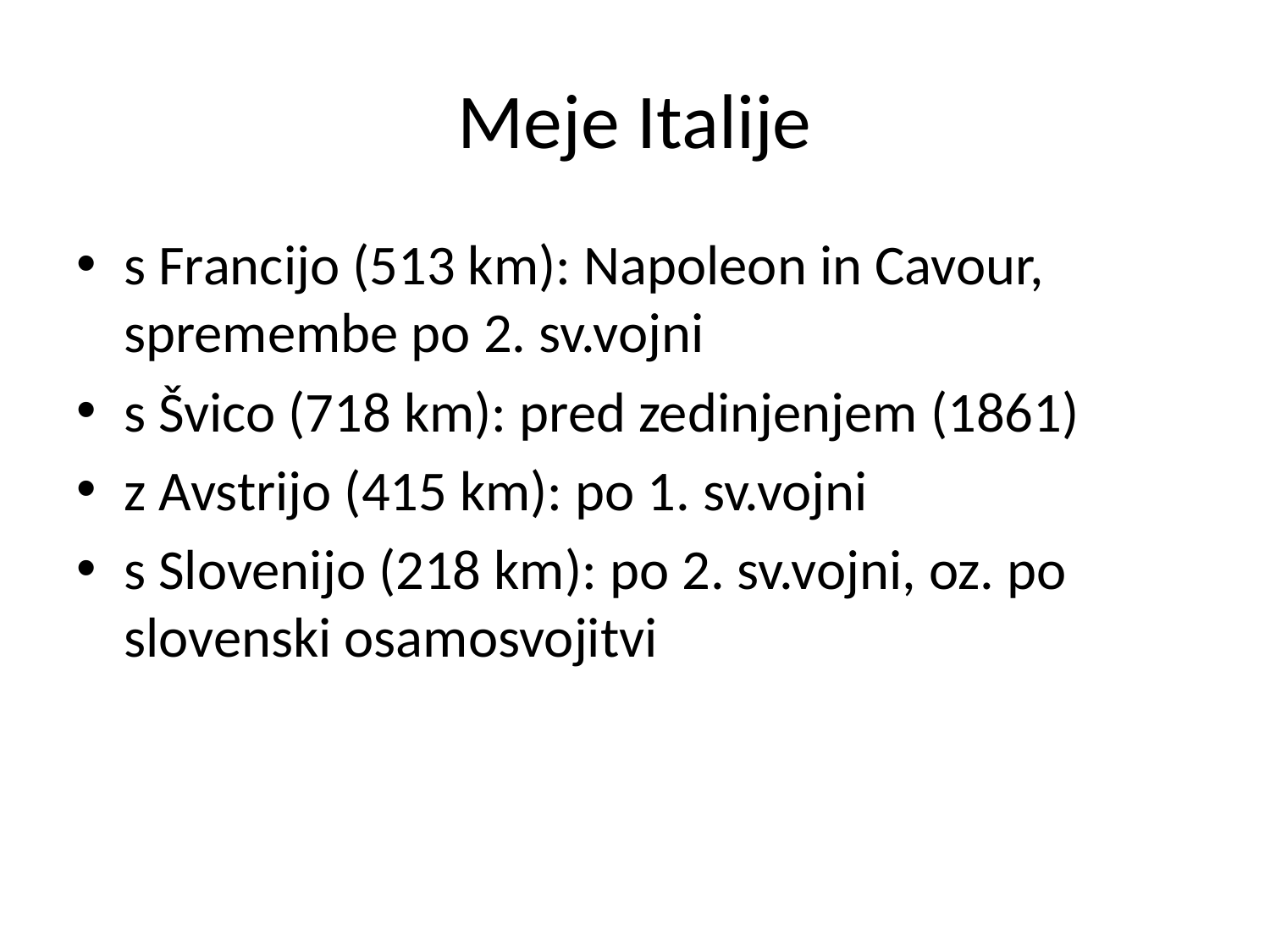

# Meje Italije
s Francijo (513 km): Napoleon in Cavour, spremembe po 2. sv.vojni
s Švico (718 km): pred zedinjenjem (1861)
z Avstrijo (415 km): po 1. sv.vojni
s Slovenijo (218 km): po 2. sv.vojni, oz. po slovenski osamosvojitvi